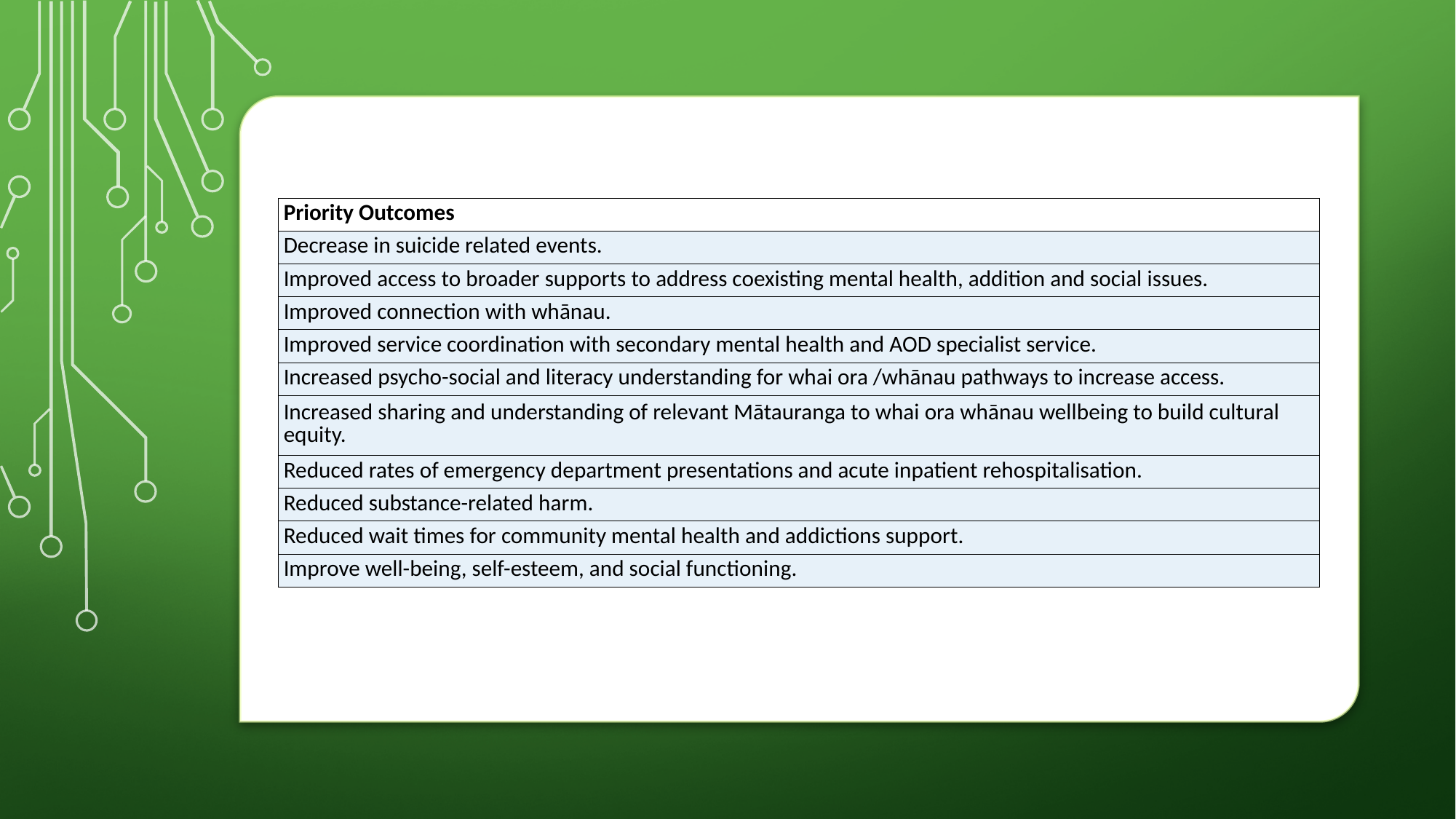

| Priority Outcomes |
| --- |
| Decrease in suicide related events. |
| Improved access to broader supports to address coexisting mental health, addition and social issues. |
| Improved connection with whānau. |
| Improved service coordination with secondary mental health and AOD specialist service. |
| Increased psycho-social and literacy understanding for whai ora /whānau pathways to increase access. |
| Increased sharing and understanding of relevant Mātauranga to whai ora whānau wellbeing to build cultural equity. |
| Reduced rates of emergency department presentations and acute inpatient rehospitalisation. |
| Reduced substance-related harm. |
| Reduced wait times for community mental health and addictions support. |
| Improve well-being, self-esteem, and social functioning. |